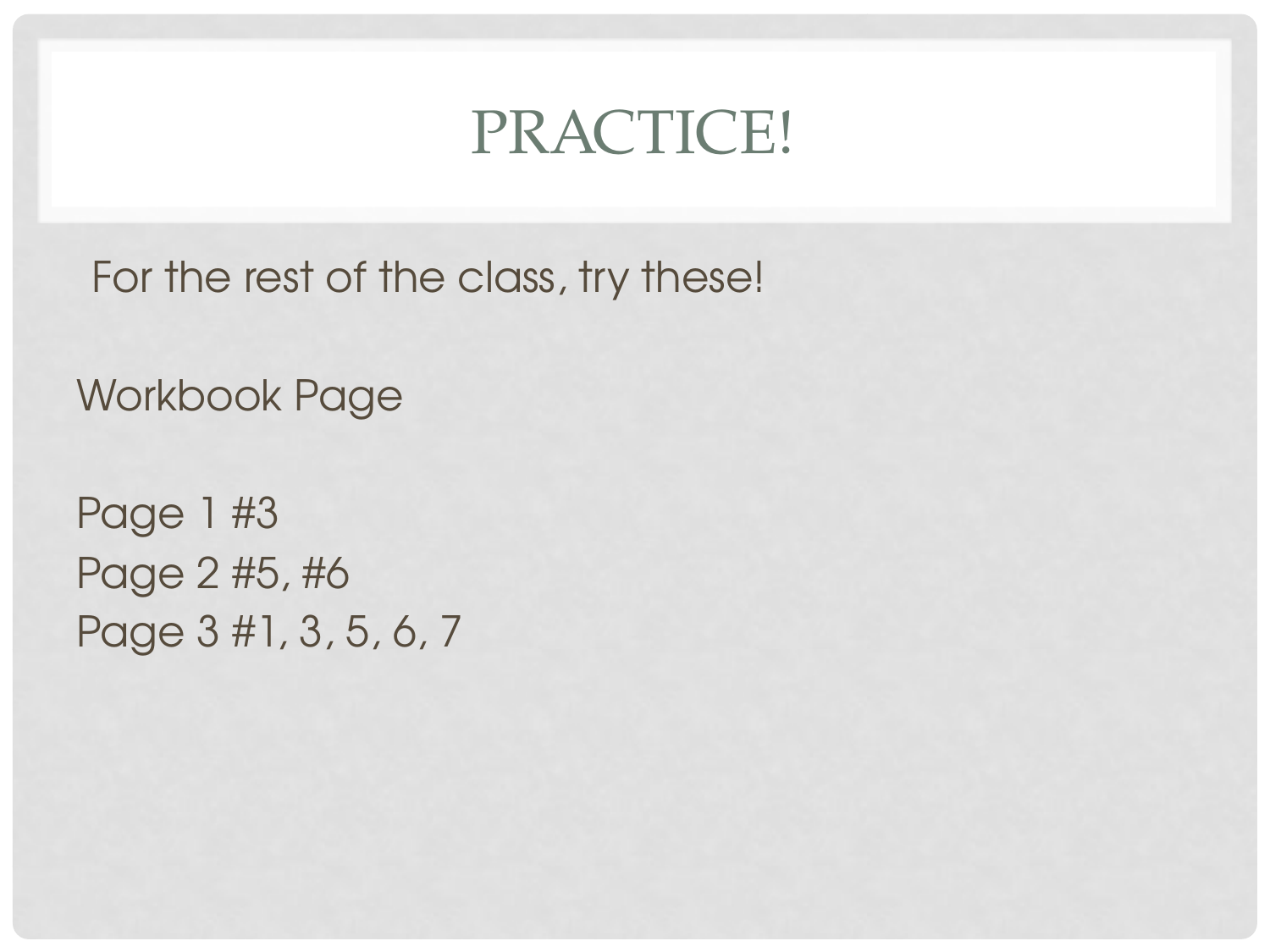

# Practice!
For the rest of the class, try these!

Workbook Page

Page 1 #3
Page 2 #5, #6
Page 3 #1, 3, 5, 6, 7